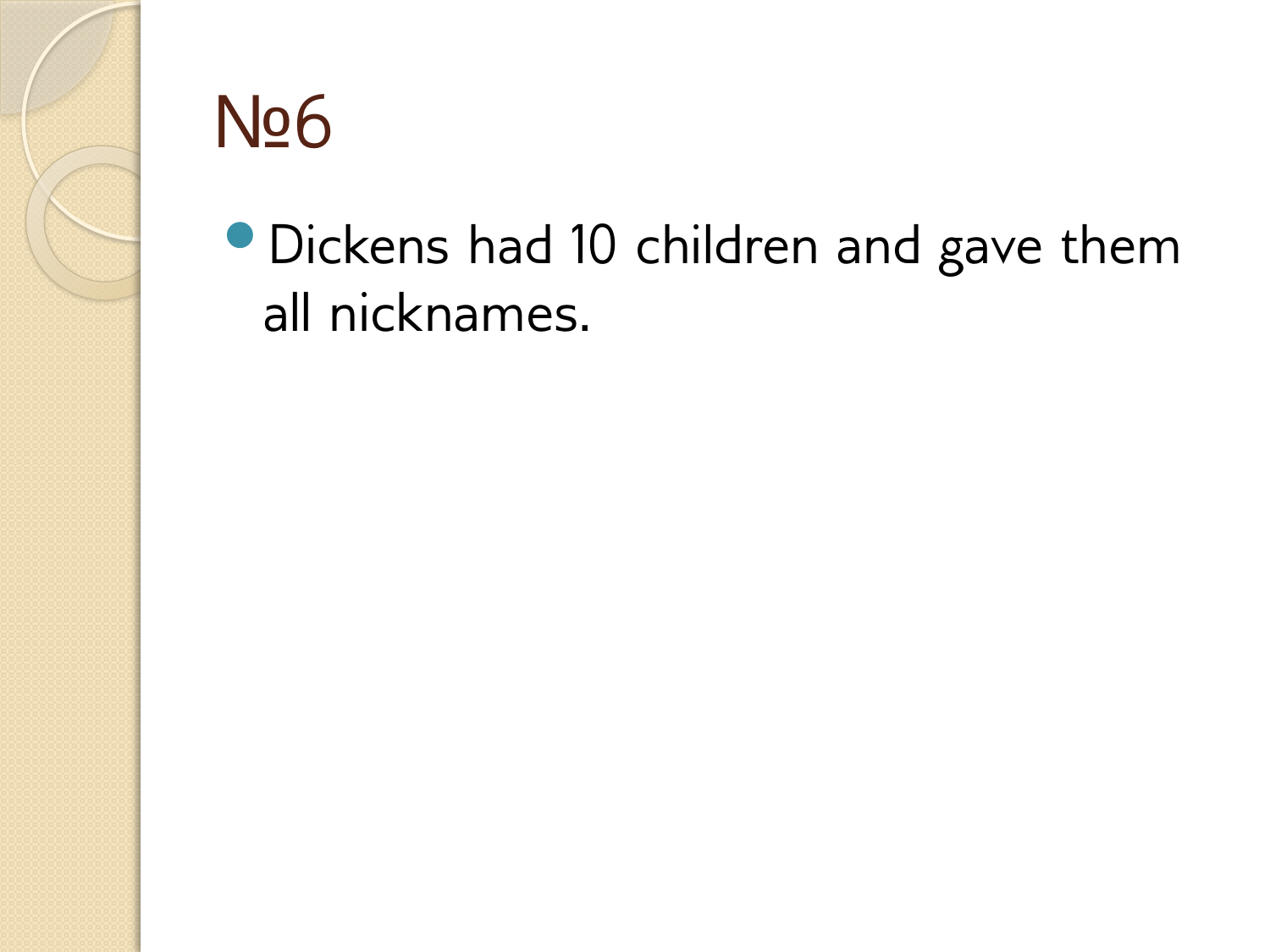

# №6
Dickens had 10 children and gave them all nicknames.